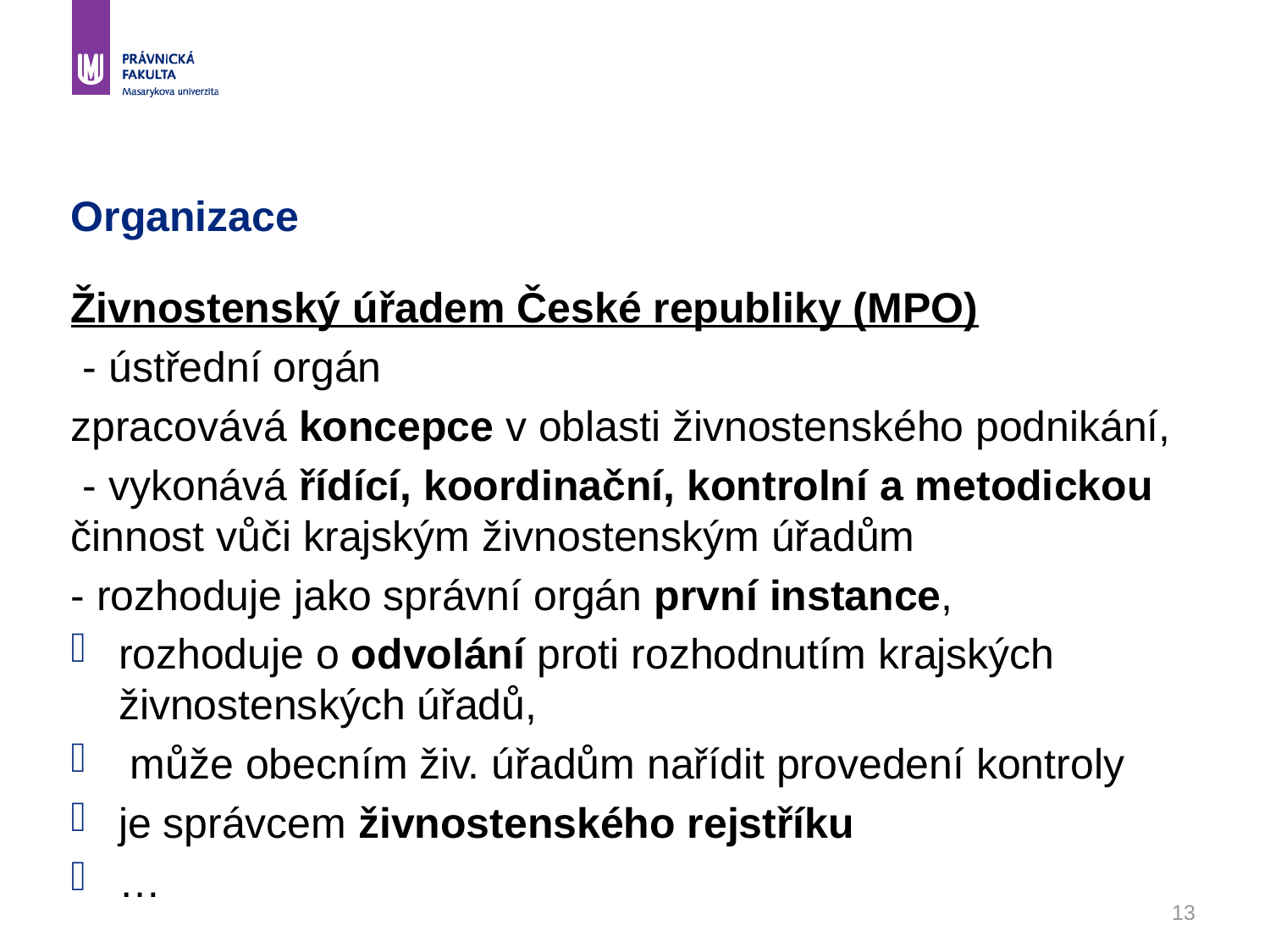

# Organizace
Živnostenský úřadem České republiky (MPO)
 - ústřední orgán
zpracovává koncepce v oblasti živnostenského podnikání,
 - vykonává řídící, koordinační, kontrolní a metodickou činnost vůči krajským živnostenským úřadům
- rozhoduje jako správní orgán první instance,
rozhoduje o odvolání proti rozhodnutím krajských živnostenských úřadů,
 může obecním živ. úřadům nařídit provedení kontroly
je správcem živnostenského rejstříku
…

.
13